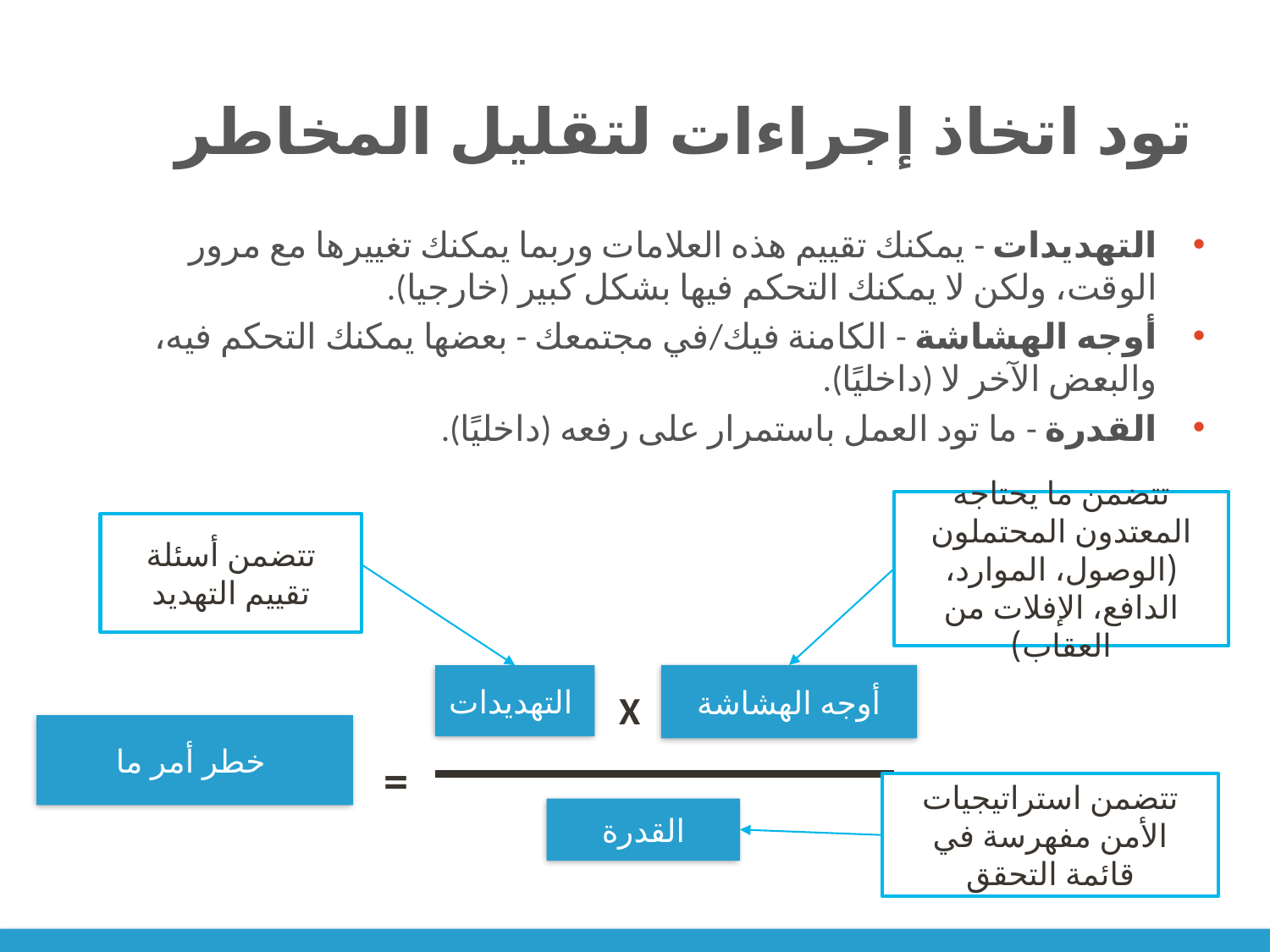

# تود اتخاذ إجراءات لتقليل المخاطر
التهديدات - يمكنك تقييم هذه العلامات وربما يمكنك تغييرها مع مرور الوقت، ولكن لا يمكنك التحكم فيها بشكل كبير (خارجيا).
أوجه الهشاشة - الكامنة فيك/في مجتمعك - بعضها يمكنك التحكم فيه، والبعض الآخر لا (داخليًا).
القدرة - ما تود العمل باستمرار على رفعه (داخليًا).

تتضمن ما يحتاجه المعتدون المحتملون (الوصول، الموارد، الدافع، الإفلات من العقاب)
تتضمن أسئلة تقييم التهديد
أوجه الهشاشة
التهديدات
X
خطر أمر ما
=
تتضمن استراتيجيات الأمن مفهرسة في قائمة التحقق
القدرة